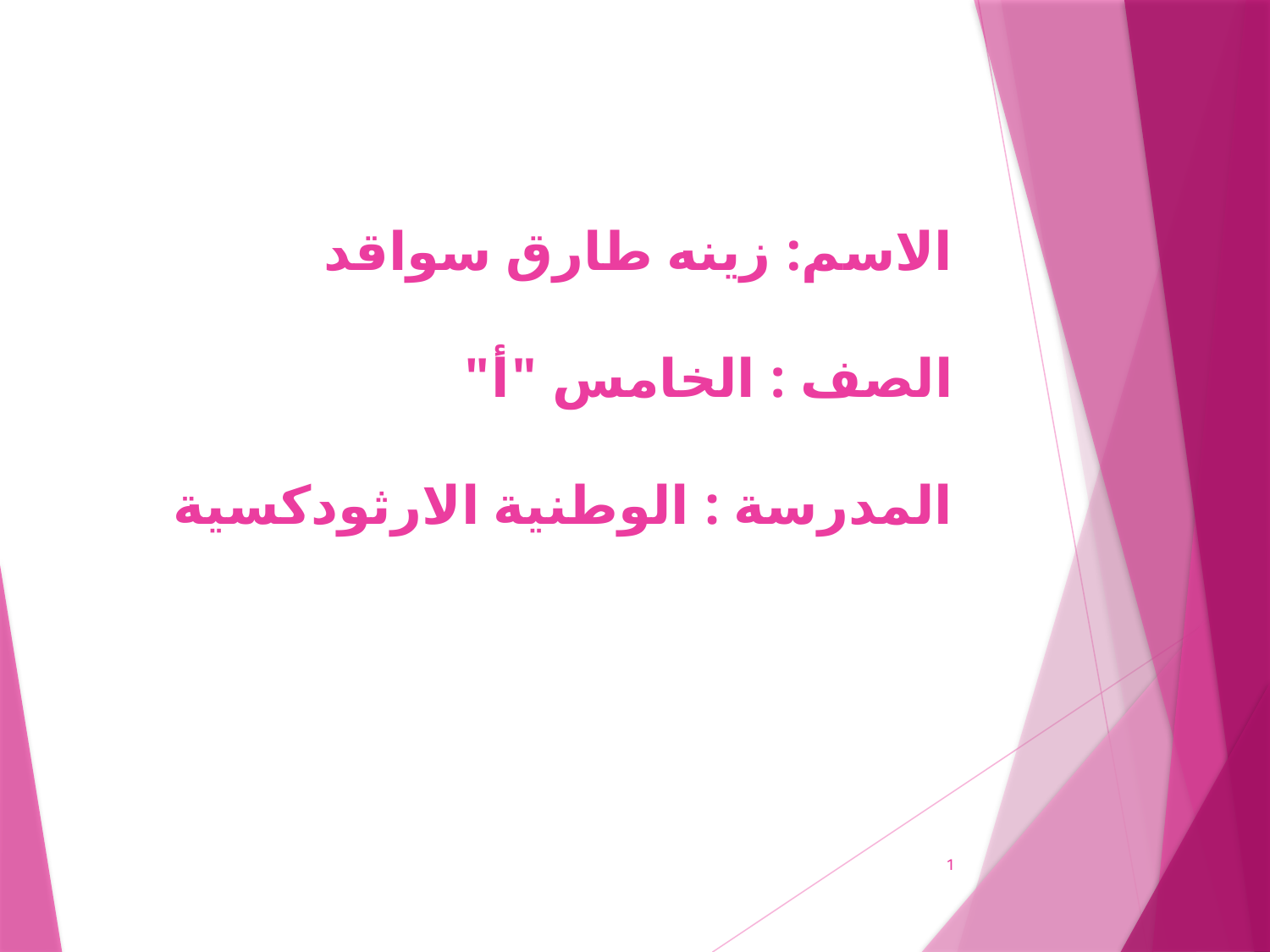

الاسم: زينه طارق سواقد
الصف : الخامس "أ"
المدرسة : الوطنية الارثودكسية
1